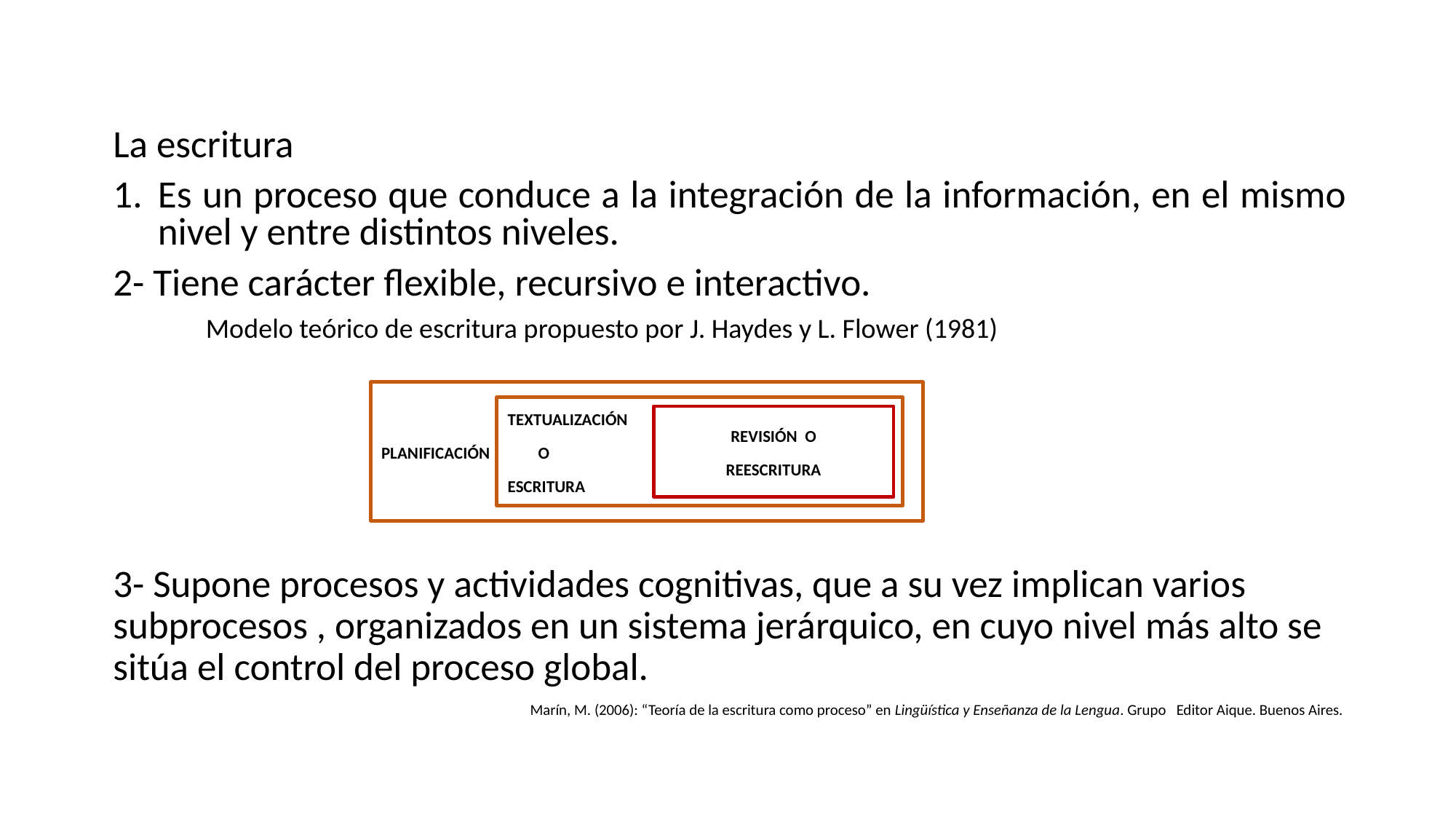

La escritura
Es un proceso que conduce a la integración de la información, en el mismo nivel y entre distintos niveles.
2- Tiene carácter flexible, recursivo e interactivo.
               Modelo teórico de escritura propuesto por J. Haydes y L. Flower (1981)

3- Supone procesos y actividades cognitivas, que a su vez implican varios subprocesos , organizados en un sistema jerárquico, en cuyo nivel más alto se sitúa el control del proceso global.
Marín, M. (2006): “Teoría de la escritura como proceso” en Lingüística y Enseñanza de la Lengua. Grupo   Editor Aique. Buenos Aires.

PLANIFICACIÓN
TEXTUALIZACIÓN
        O
ESCRITURA
REVISIÓN  O
REESCRITURA